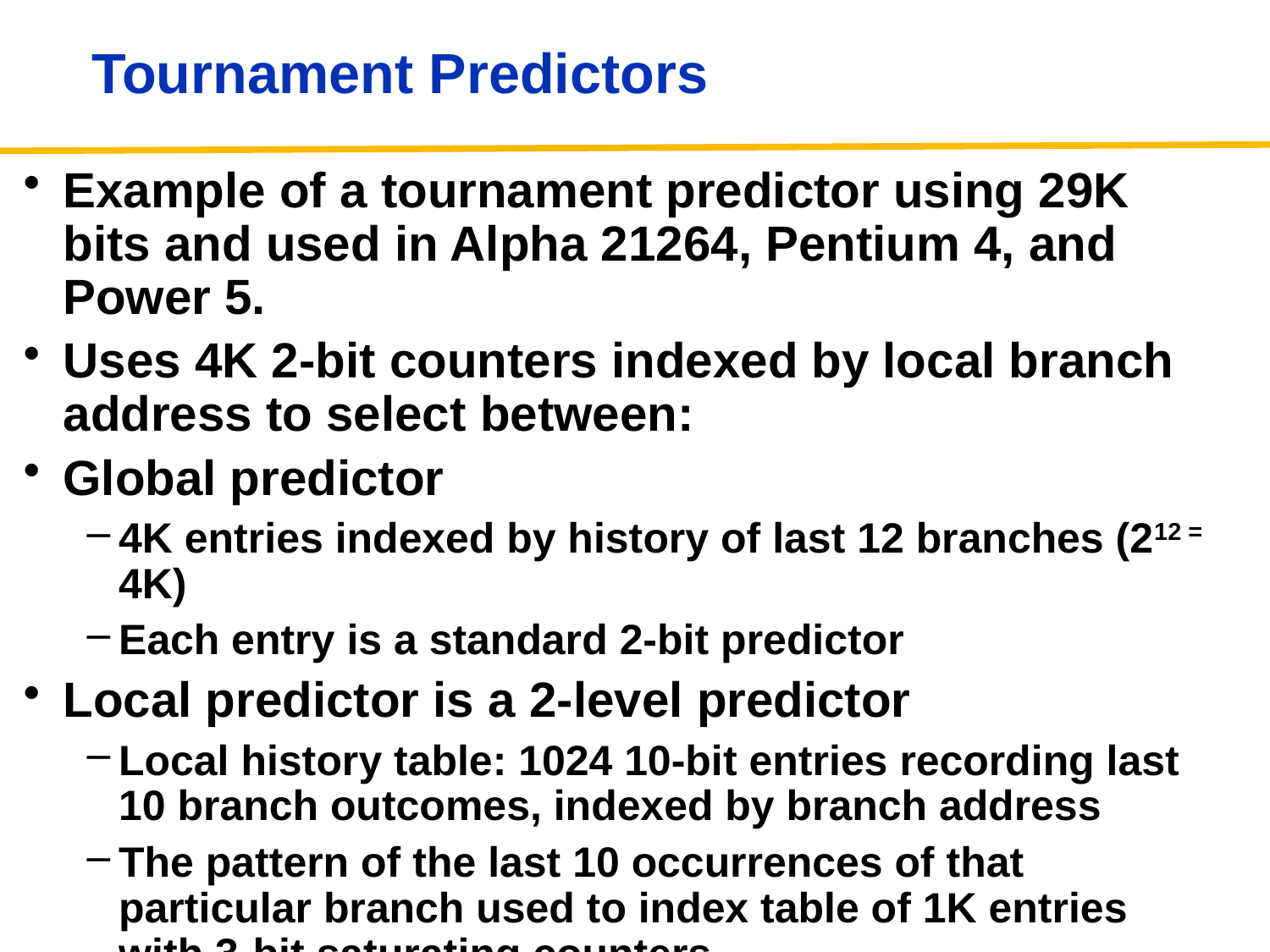

# Tournament Predictors
Example of a tournament predictor using 29K bits and used in Alpha 21264, Pentium 4, and Power 5.
Uses 4K 2-bit counters indexed by local branch address to select between:
Global predictor
4K entries indexed by history of last 12 branches (212 = 4K)
Each entry is a standard 2-bit predictor
Local predictor is a 2-level predictor
Local history table: 1024 10-bit entries recording last 10 branch outcomes, indexed by branch address
The pattern of the last 10 occurrences of that particular branch used to index table of 1K entries with 3-bit saturating counters